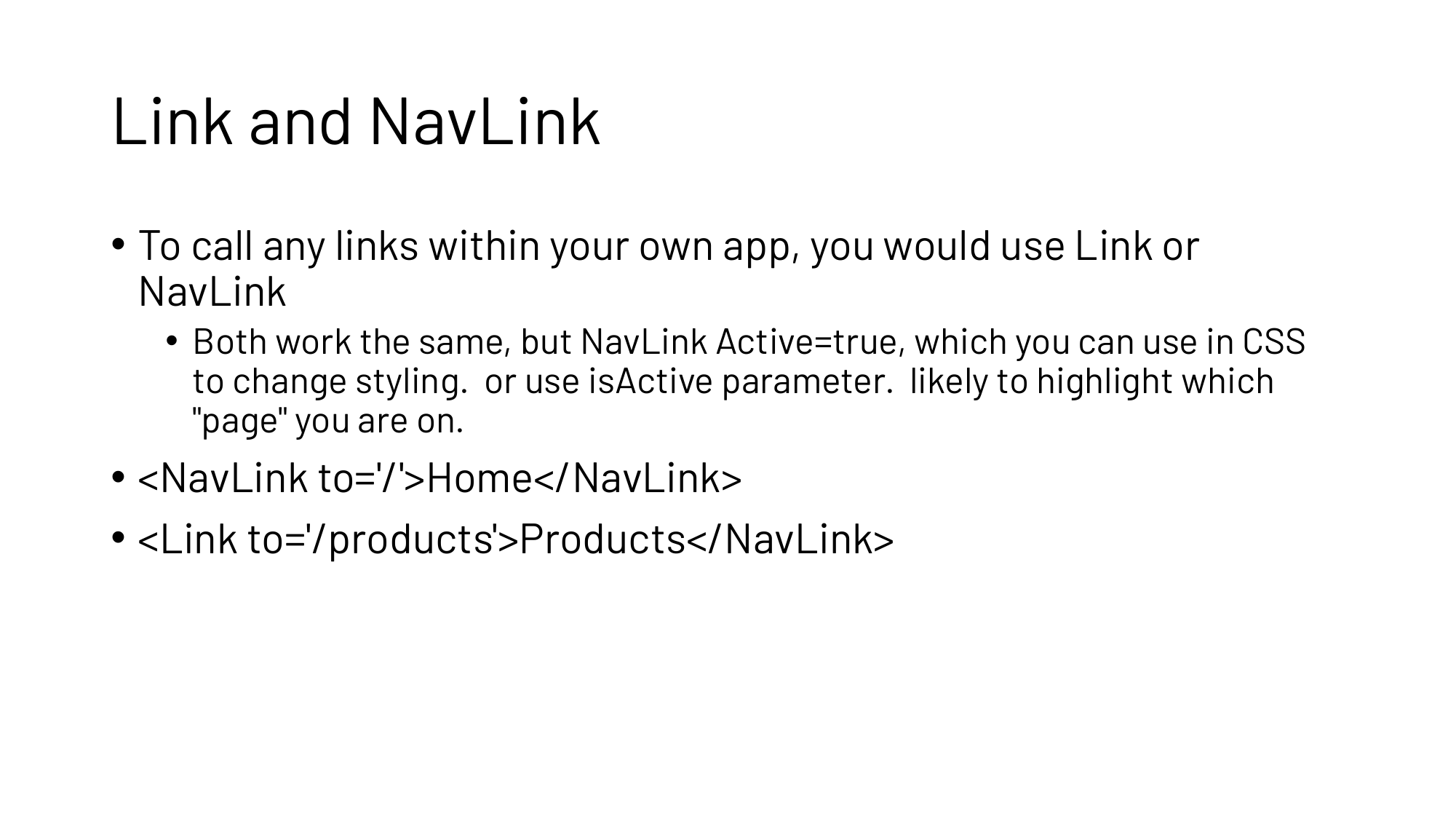

# Link and NavLink
To call any links within your own app, you would use Link or NavLink
Both work the same, but NavLink Active=true, which you can use in CSS to change styling.  or use isActive parameter.  likely to highlight which "page" you are on.
<NavLink to='/'>Home</NavLink>
<Link to='/products'>Products</NavLink>